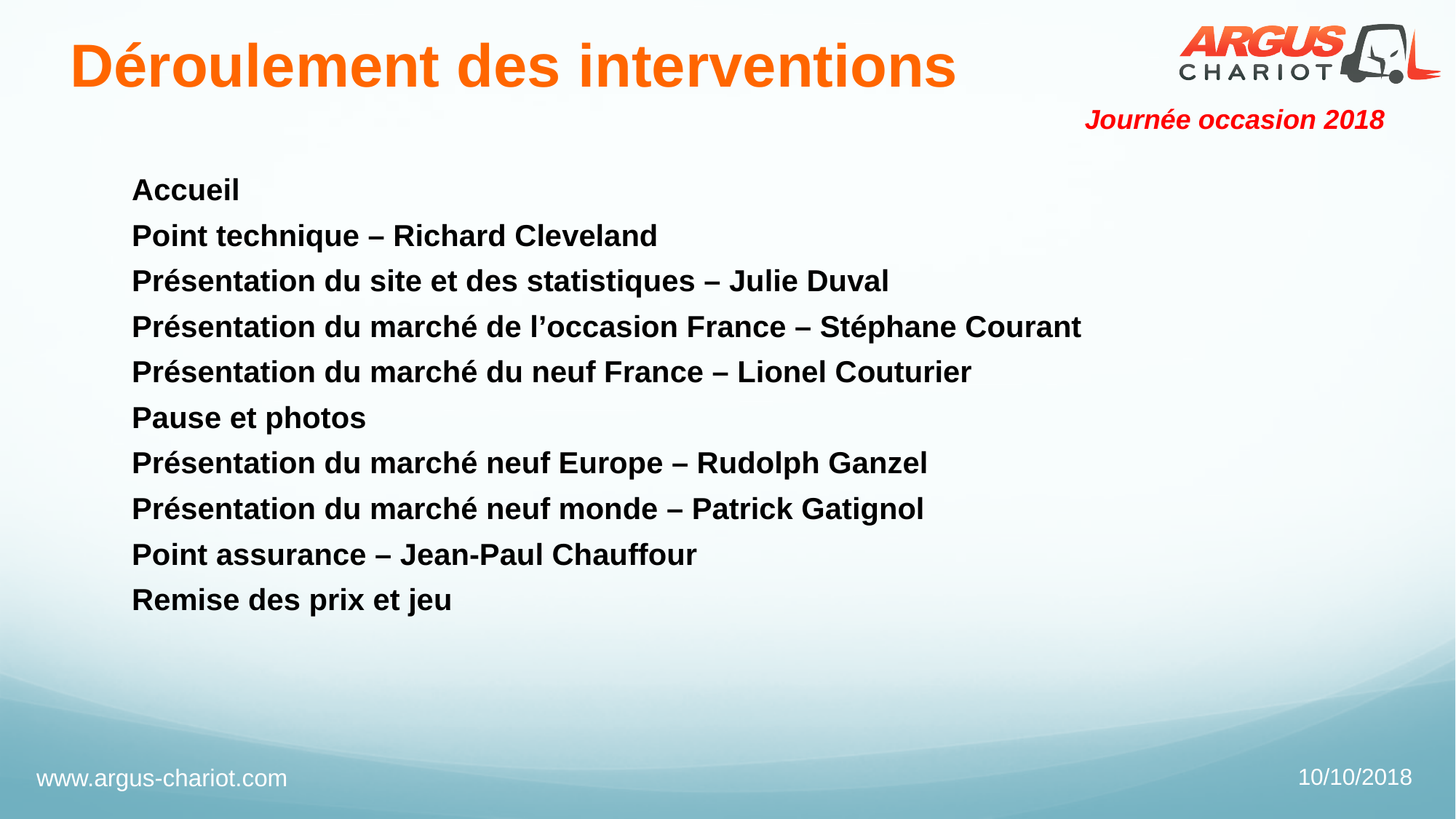

# Déroulement des interventions
Accueil
Point technique – Richard Cleveland
Présentation du site et des statistiques – Julie Duval
Présentation du marché de l’occasion France – Stéphane Courant
Présentation du marché du neuf France – Lionel Couturier
Pause et photos
Présentation du marché neuf Europe – Rudolph Ganzel
Présentation du marché neuf monde – Patrick Gatignol
Point assurance – Jean-Paul Chauffour
Remise des prix et jeu